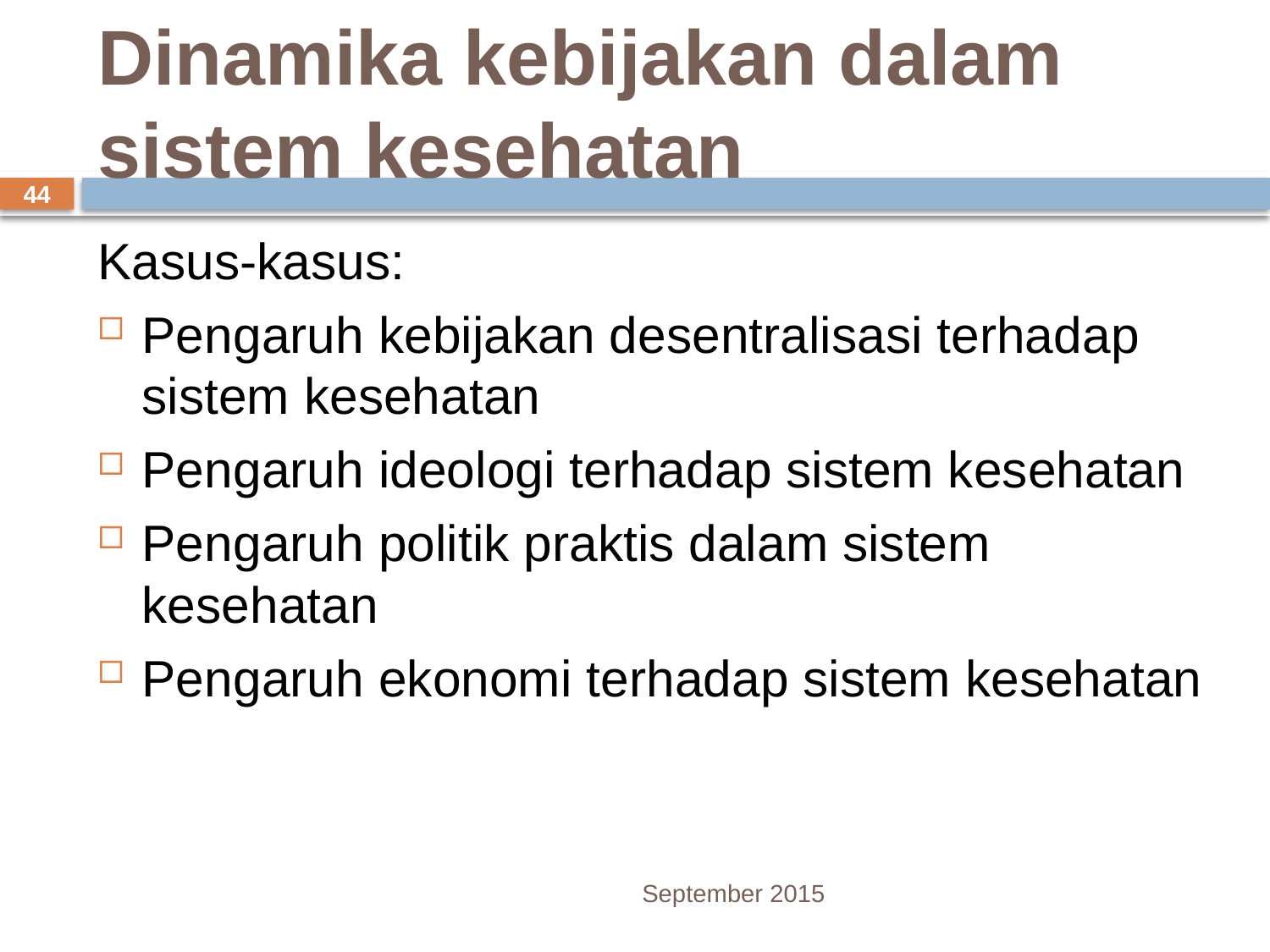

# Dinamika kebijakan dalam sistem kesehatan
44
Kasus-kasus:
Pengaruh kebijakan desentralisasi terhadap sistem kesehatan
Pengaruh ideologi terhadap sistem kesehatan
Pengaruh politik praktis dalam sistem kesehatan
Pengaruh ekonomi terhadap sistem kesehatan
September 2015